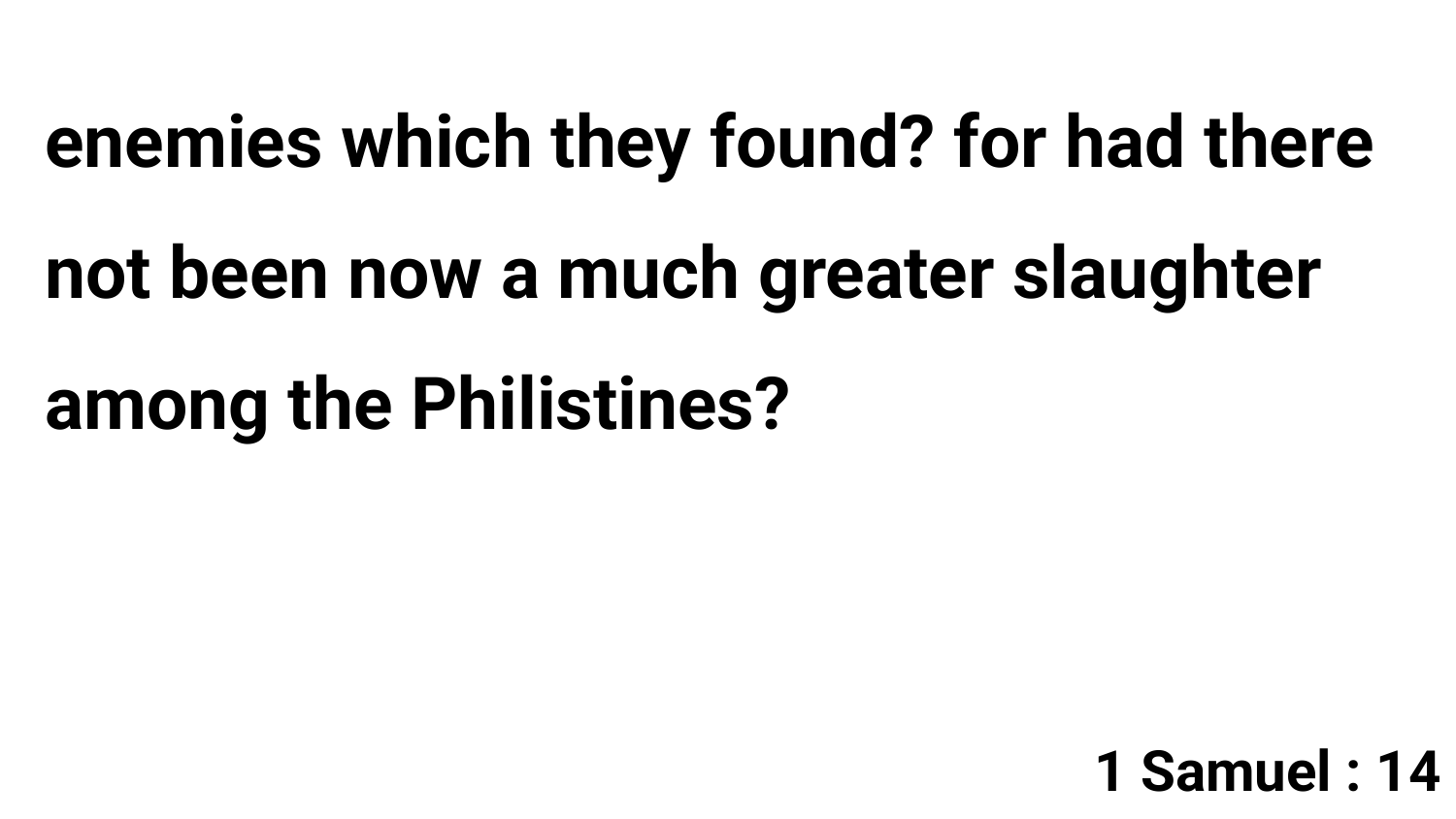

enemies which they found? for had there not been now a much greater slaughter among the Philistines?
1 Samuel : 14